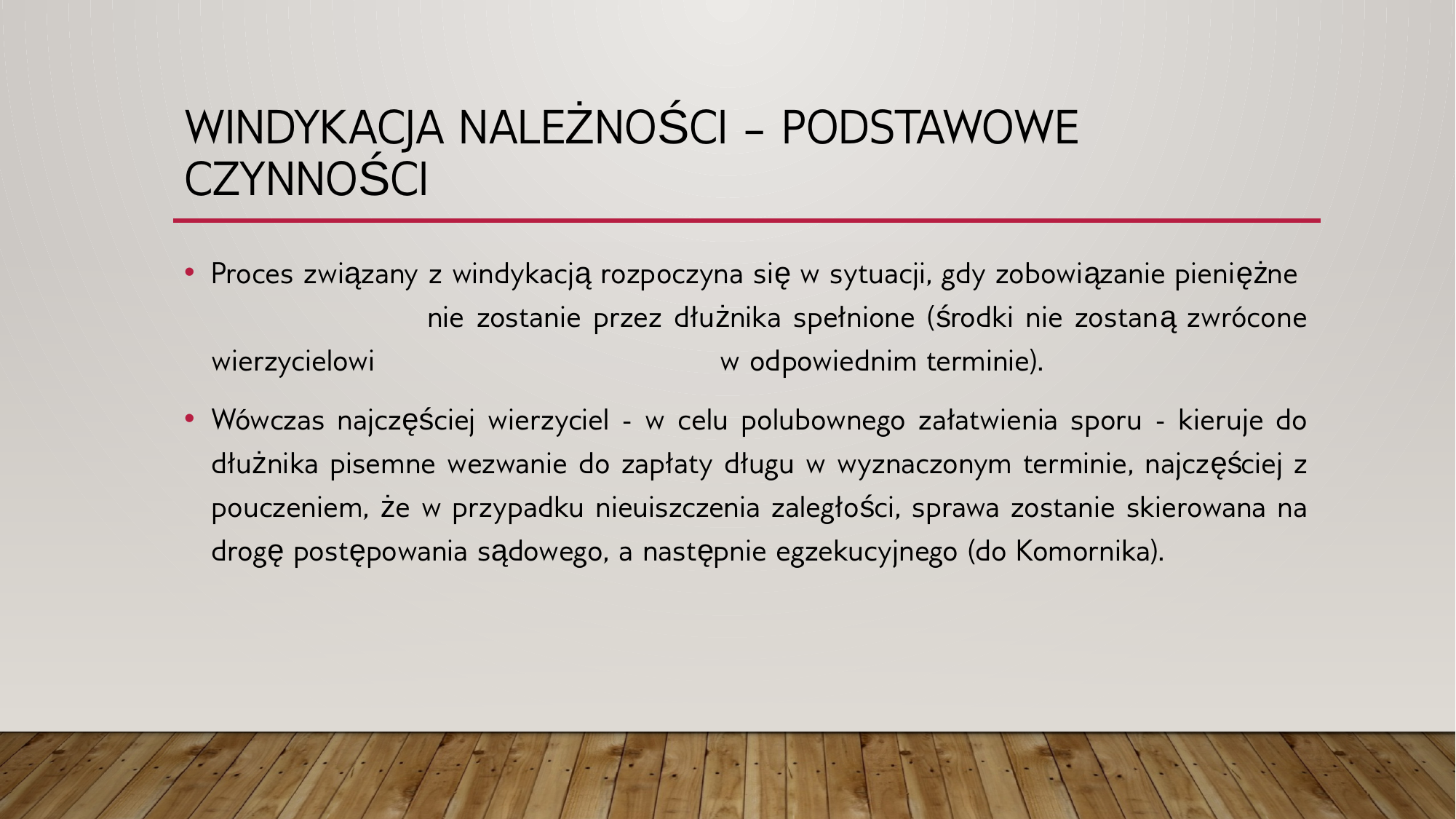

# Windykacja należności – podstawowe czynności
Proces związany z windykacją rozpoczyna się w sytuacji, gdy zobowiązanie pieniężne                    nie zostanie przez dłużnika spełnione (środki nie zostaną zwrócone wierzycielowi                                      w odpowiednim terminie).
Wówczas najczęściej wierzyciel - w celu polubownego załatwienia sporu - kieruje do dłużnika pisemne wezwanie do zapłaty długu w wyznaczonym terminie, najczęściej z pouczeniem, że w przypadku nieuiszczenia zaległości, sprawa zostanie skierowana na drogę postępowania sądowego, a następnie egzekucyjnego (do Komornika).